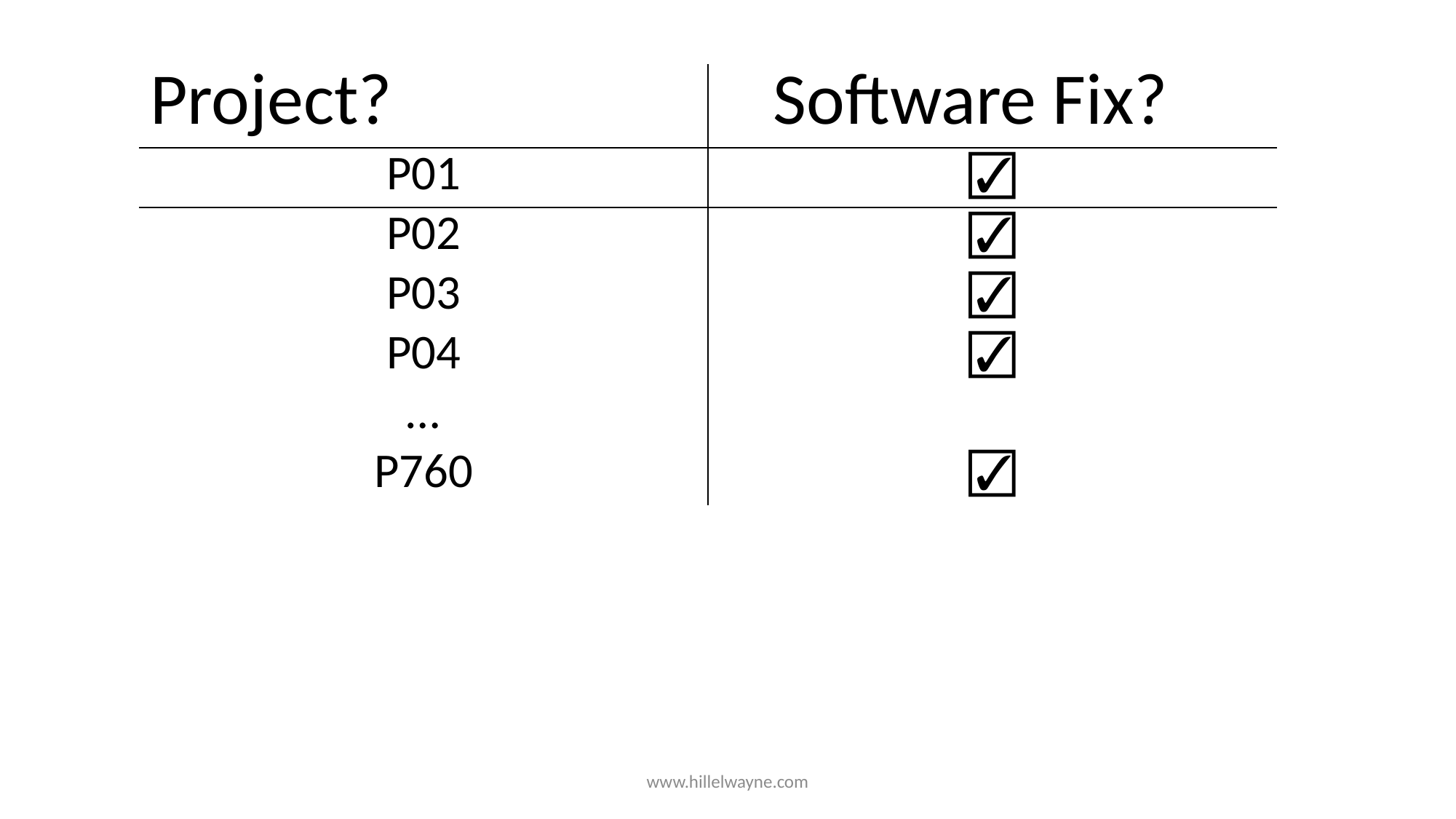

| Project? | Software Fix? |
| --- | --- |
| P01 | ☑️ |
| P02 | ☑️ |
| P03 | ☑️ |
| P04 | ☑️ |
| … |  |
| P760 | ☑️ |
www.hillelwayne.com